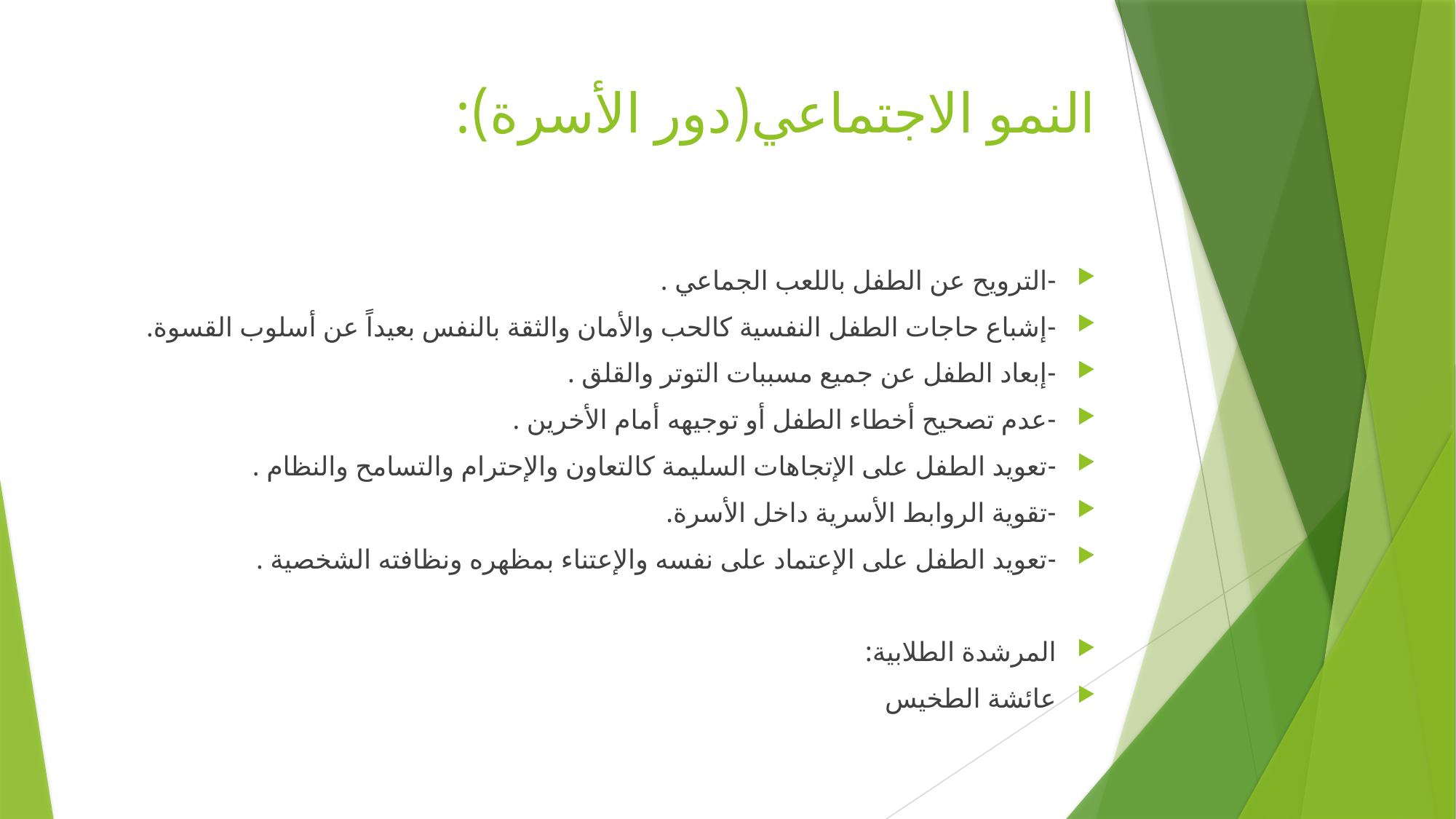

# النمو الاجتماعي(دور الأسرة):
-الترويح عن الطفل باللعب الجماعي .
-إشباع حاجات الطفل النفسية كالحب والأمان والثقة بالنفس بعيداً عن أسلوب القسوة.
-إبعاد الطفل عن جميع مسببات التوتر والقلق .
-عدم تصحيح أخطاء الطفل أو توجيهه أمام الأخرين .
-تعويد الطفل على الإتجاهات السليمة كالتعاون والإحترام والتسامح والنظام .
-تقوية الروابط الأسرية داخل الأسرة.
-تعويد الطفل على الإعتماد على نفسه والإعتناء بمظهره ونظافته الشخصية .

المرشدة الطلابية:
عائشة الطخيس